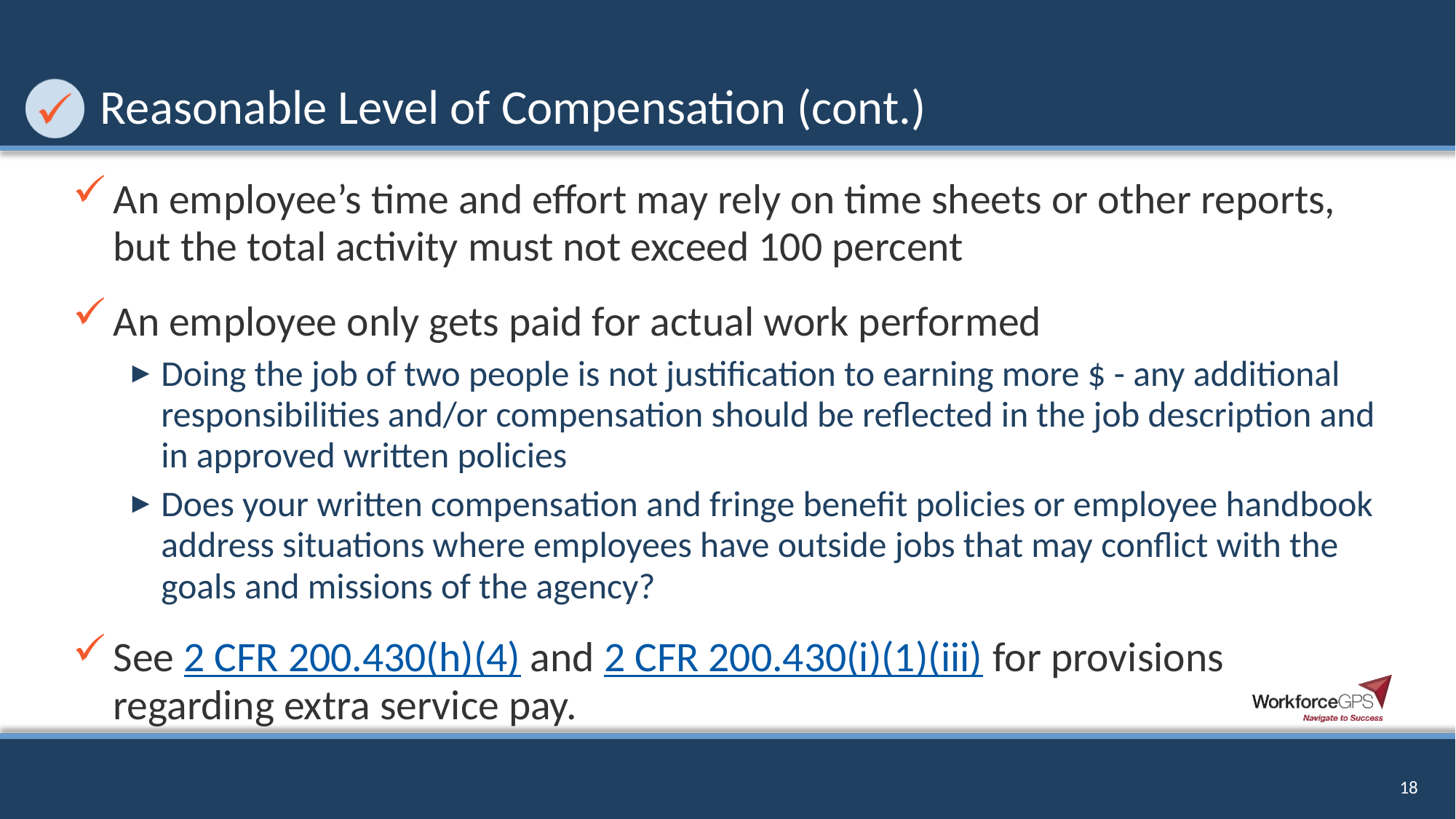

# Reasonable Level of Compensation (cont.)
An employee’s time and effort may rely on time sheets or other reports, but the total activity must not exceed 100 percent
An employee only gets paid for actual work performed
Doing the job of two people is not justification to earning more $ - any additional responsibilities and/or compensation should be reflected in the job description and in approved written policies
Does your written compensation and fringe benefit policies or employee handbook address situations where employees have outside jobs that may conflict with the goals and missions of the agency?
See 2 CFR 200.430(h)(4) and 2 CFR 200.430(i)(1)(iii) for provisions regarding extra service pay.
18